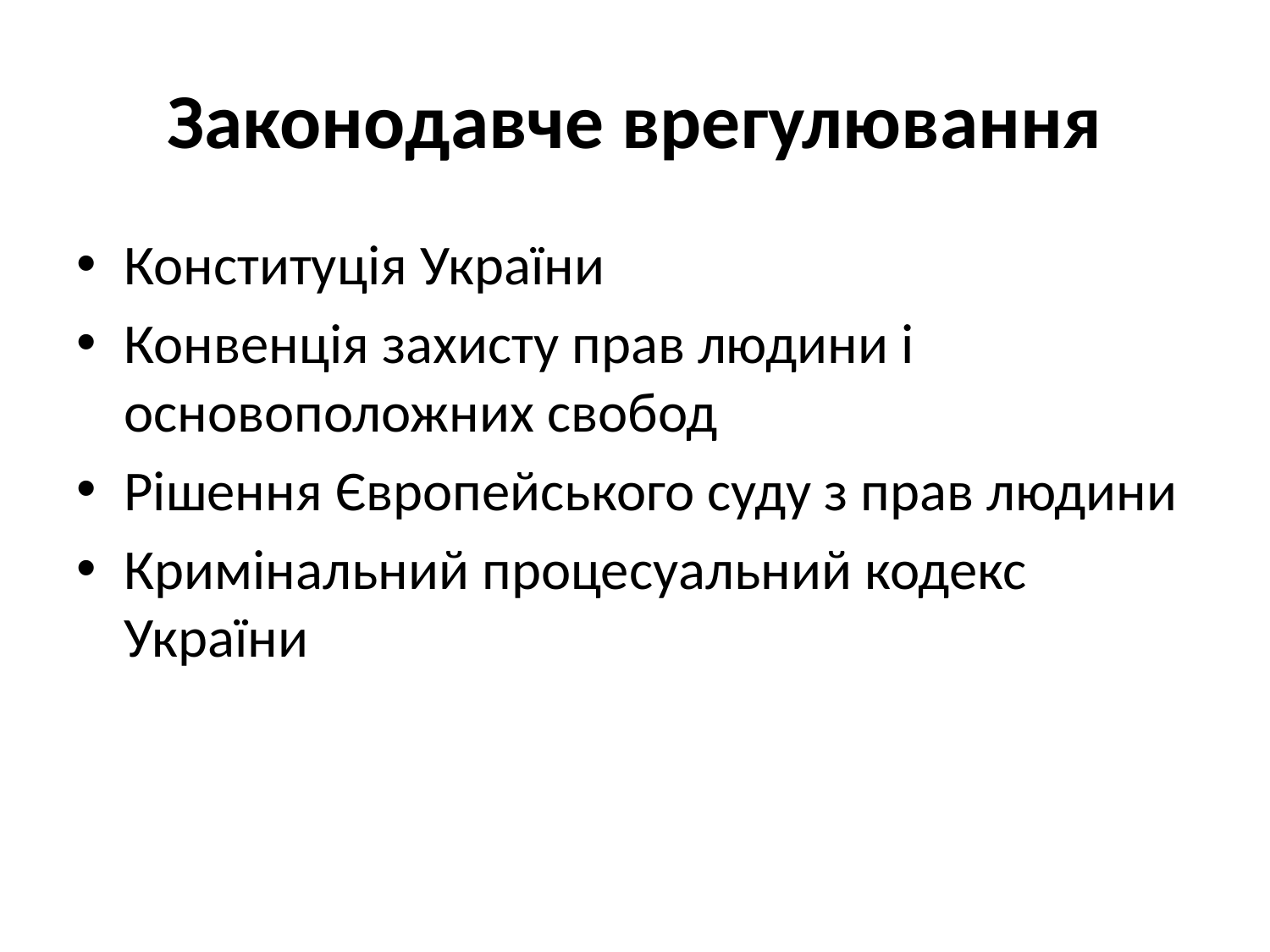

# Законодавче врегулювання
Конституція України
Конвенція захисту прав людини і основоположних свобод
Рішення Європейського суду з прав людини
Кримінальний процесуальний кодекс України